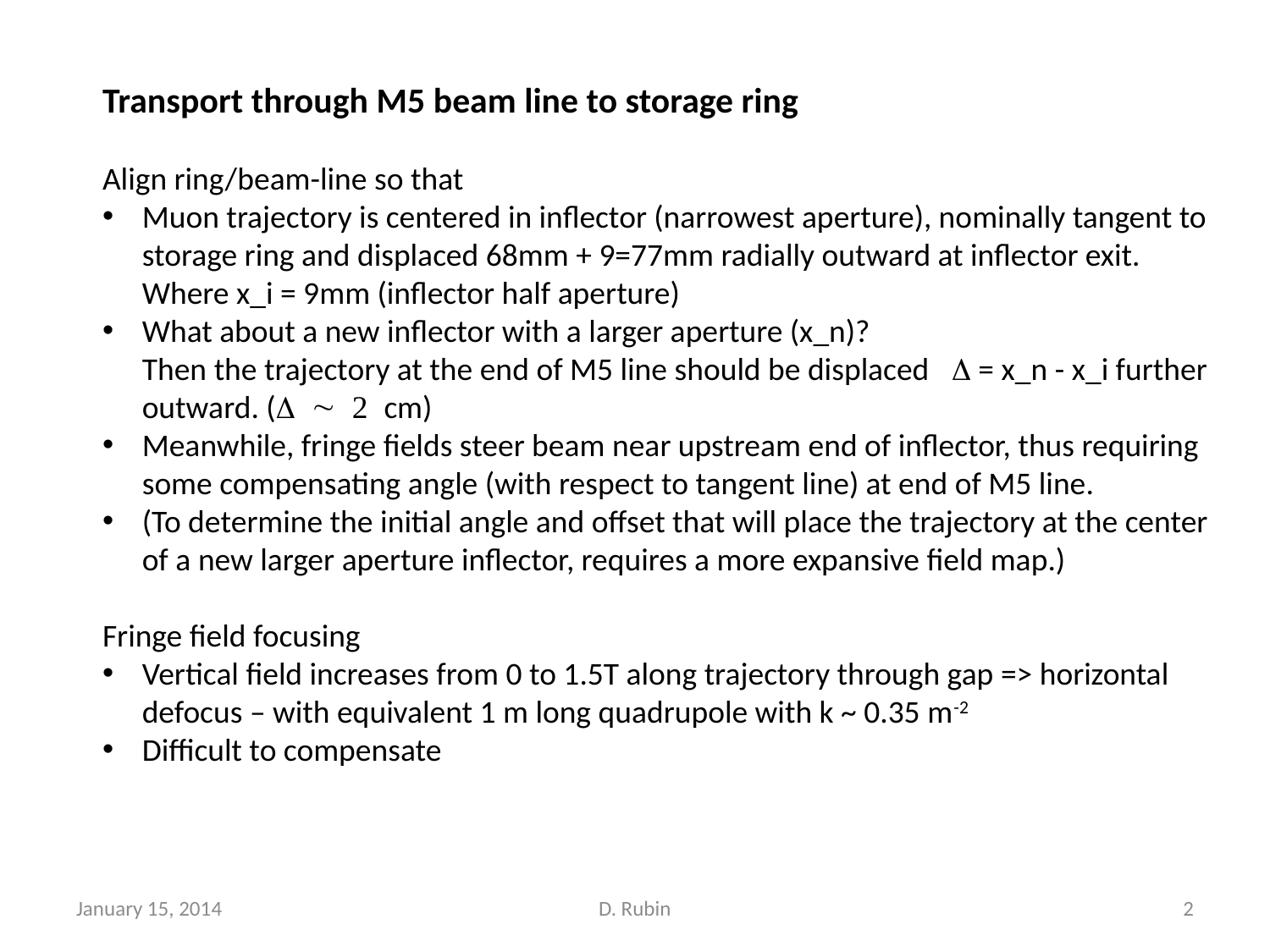

Transport through M5 beam line to storage ring

Align ring/beam-line so that
Muon trajectory is centered in inflector (narrowest aperture), nominally tangent to storage ring and displaced 68mm + 9=77mm radially outward at inflector exit.  Where x_i = 9mm (inflector half aperture)
What about a new inflector with a larger aperture (x_n)?                                       Then the trajectory at the end of M5 line should be displaced   Δ = x_n - x_i further outward. (Δ ∼ 2 cm)
Meanwhile, fringe fields steer beam near upstream end of inflector, thus requiring some compensating angle (with respect to tangent line) at end of M5 line.
(To determine the initial angle and offset that will place the trajectory at the center of a new larger aperture inflector, requires a more expansive field map.)

Fringe field focusing
Vertical field increases from 0 to 1.5T along trajectory through gap => horizontal defocus – with equivalent 1 m long quadrupole with k ~ 0.35 m-2
Difficult to compensate

January 15, 2014
D. Rubin
2